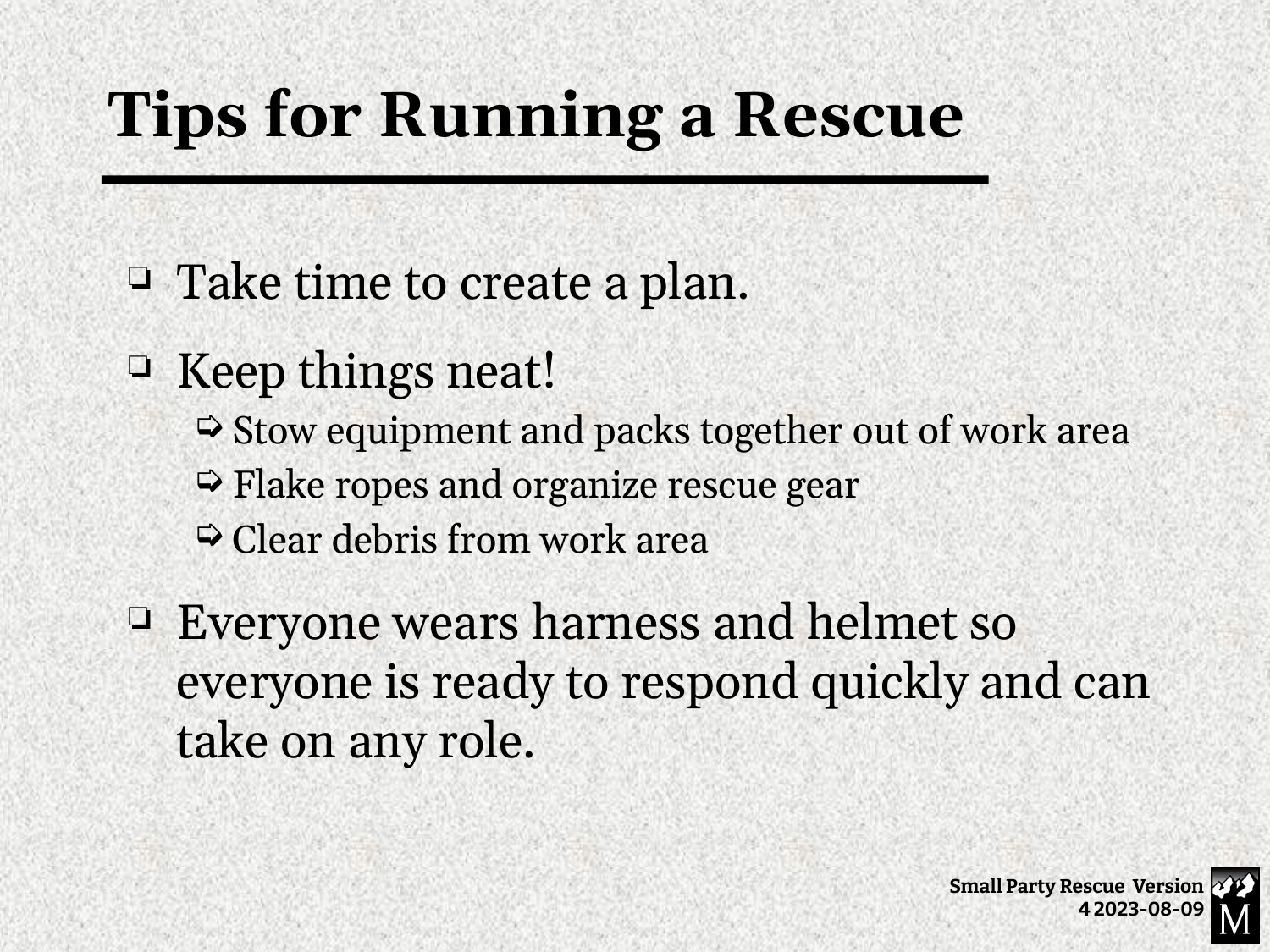

# Tips for Running a Rescue
Take time to create a plan.

Keep things neat!
Stow equipment and packs together out of work area
Flake ropes and organize rescue gear
Clear debris from work area

Everyone wears harness and helmet so everyone is ready to respond quickly and can take on any role.
Small Party Rescue  Version 4 2023-08-09